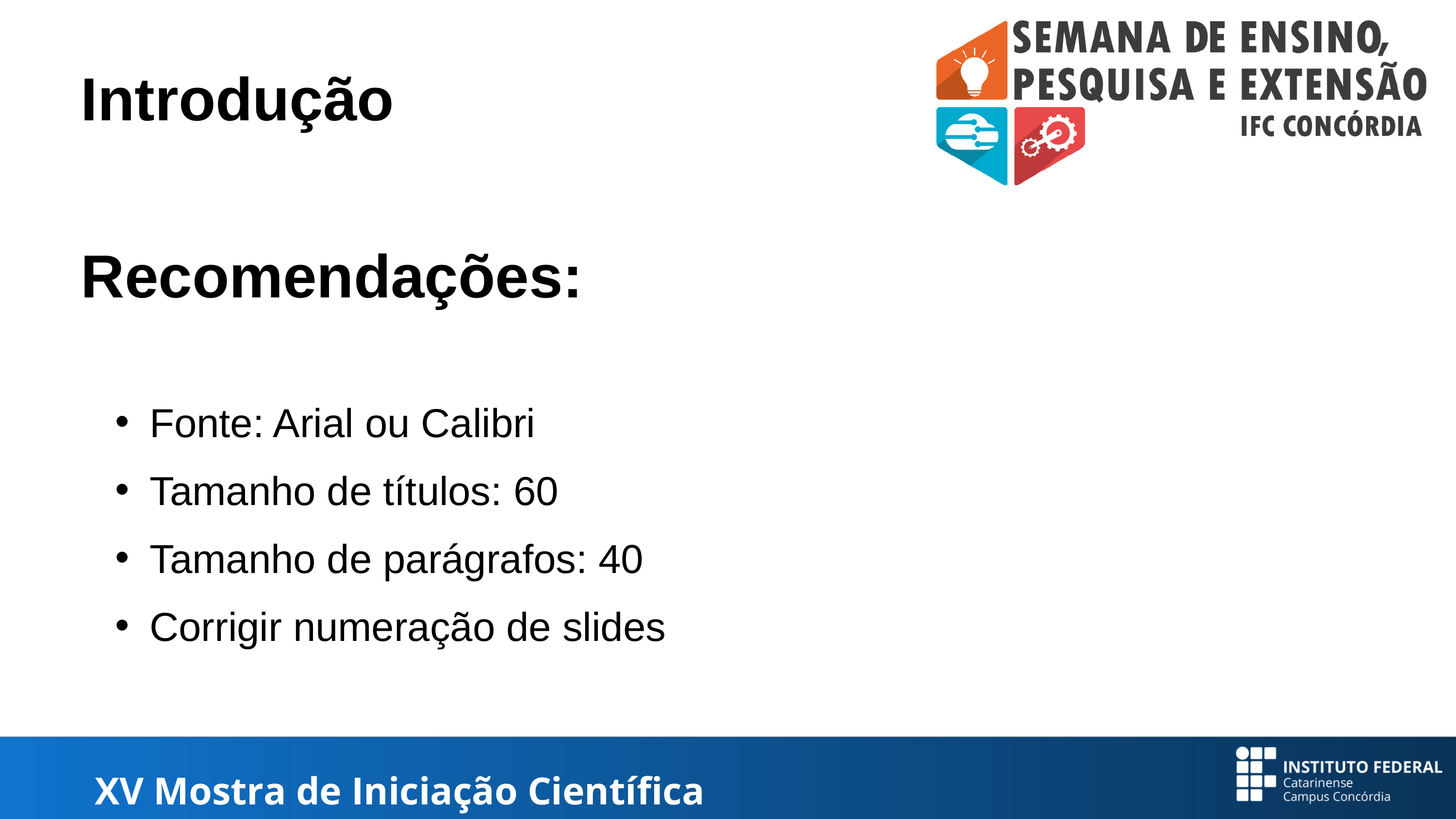

Introdução
Recomendações:

Fonte: Arial ou Calibri
Tamanho de títulos: 60
Tamanho de parágrafos: 40
Corrigir numeração de slides

XV Mostra de Iniciação Científica